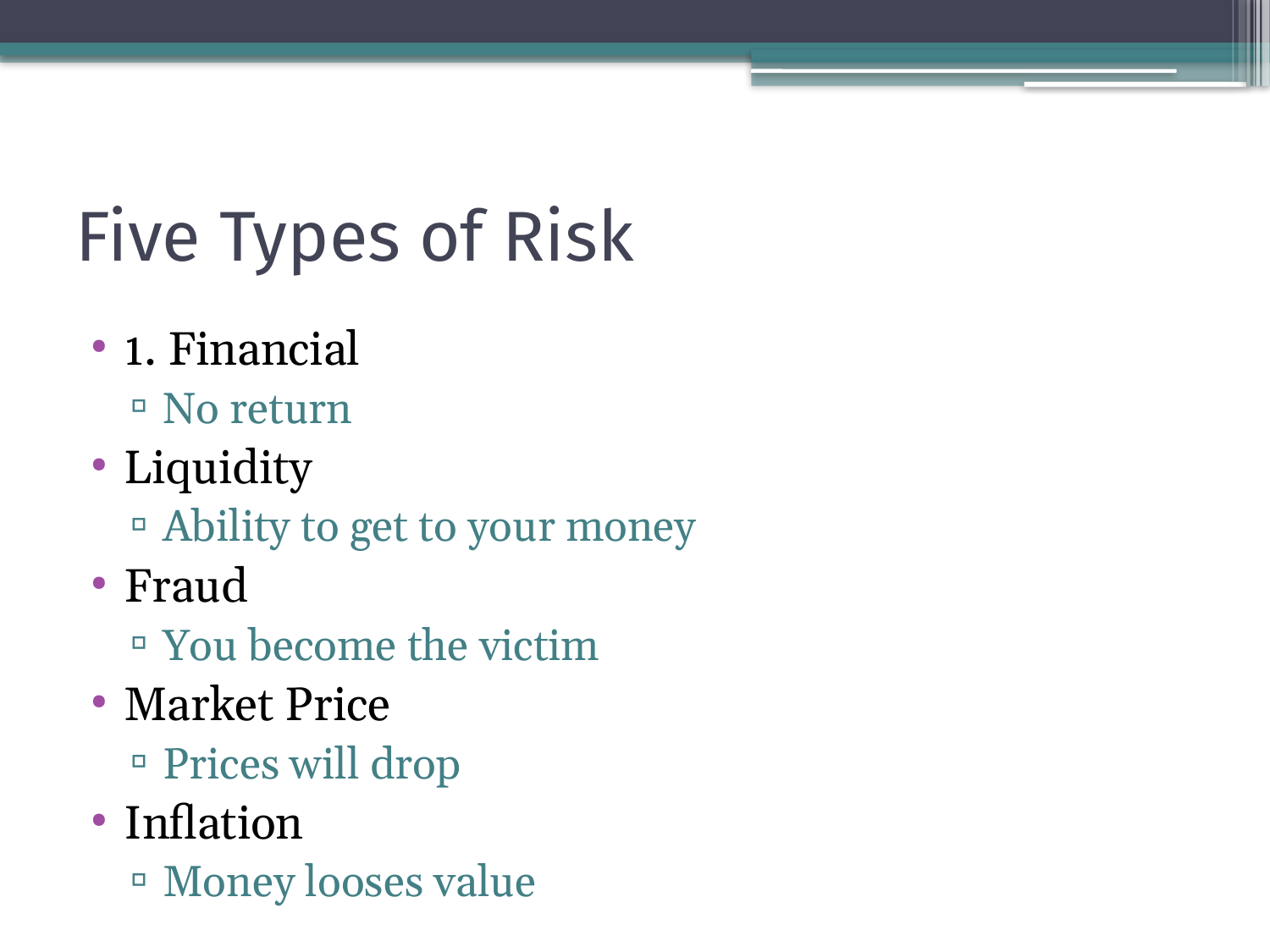

# Five Types of Risk
1. Financial
No return
Liquidity
Ability to get to your money
Fraud
You become the victim
Market Price
Prices will drop
Inflation
Money looses value